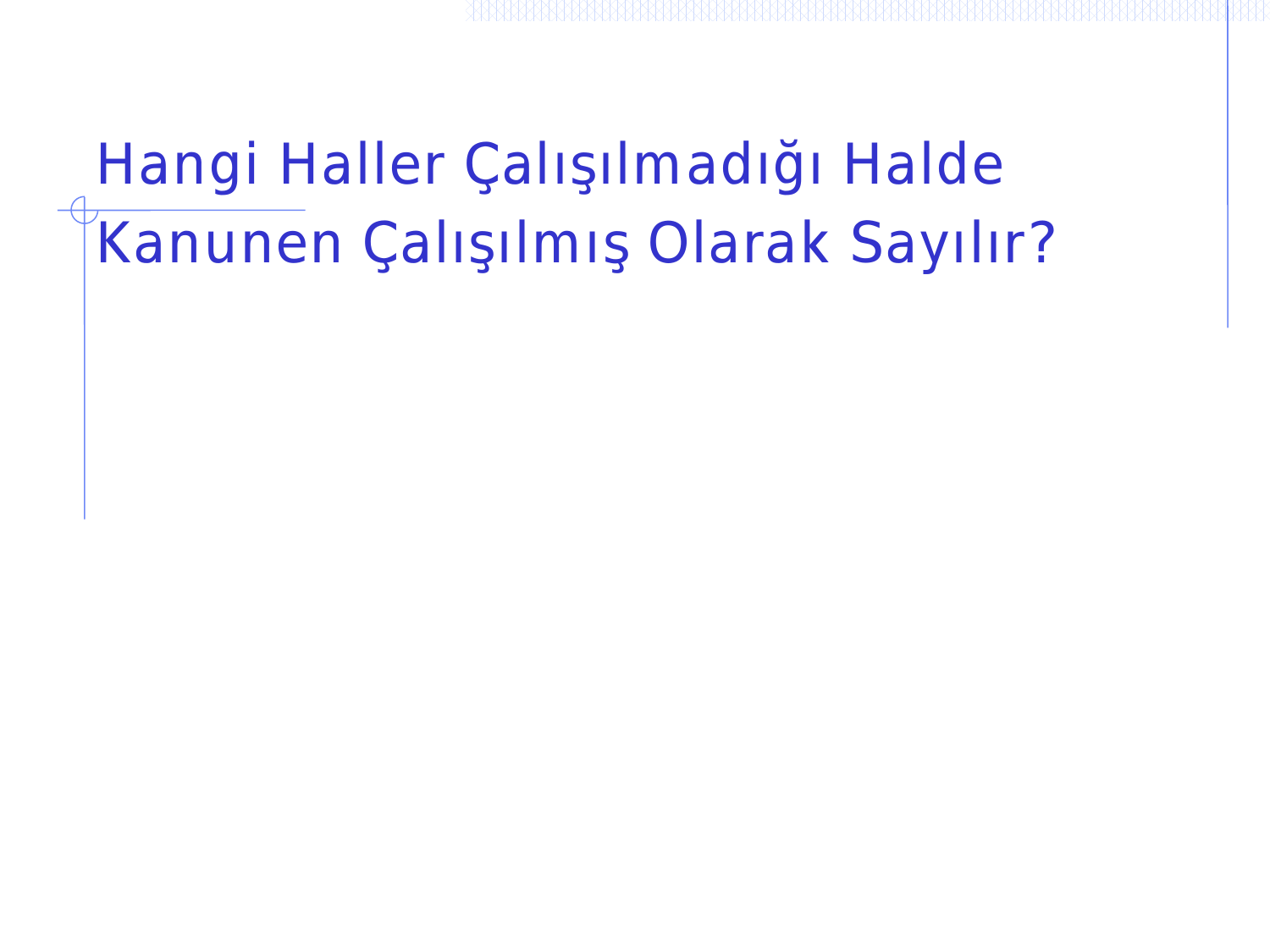

# Hangi Haller Çalışılmadığı Halde
Kanunen Çalışılmış Olarak Sayılır?